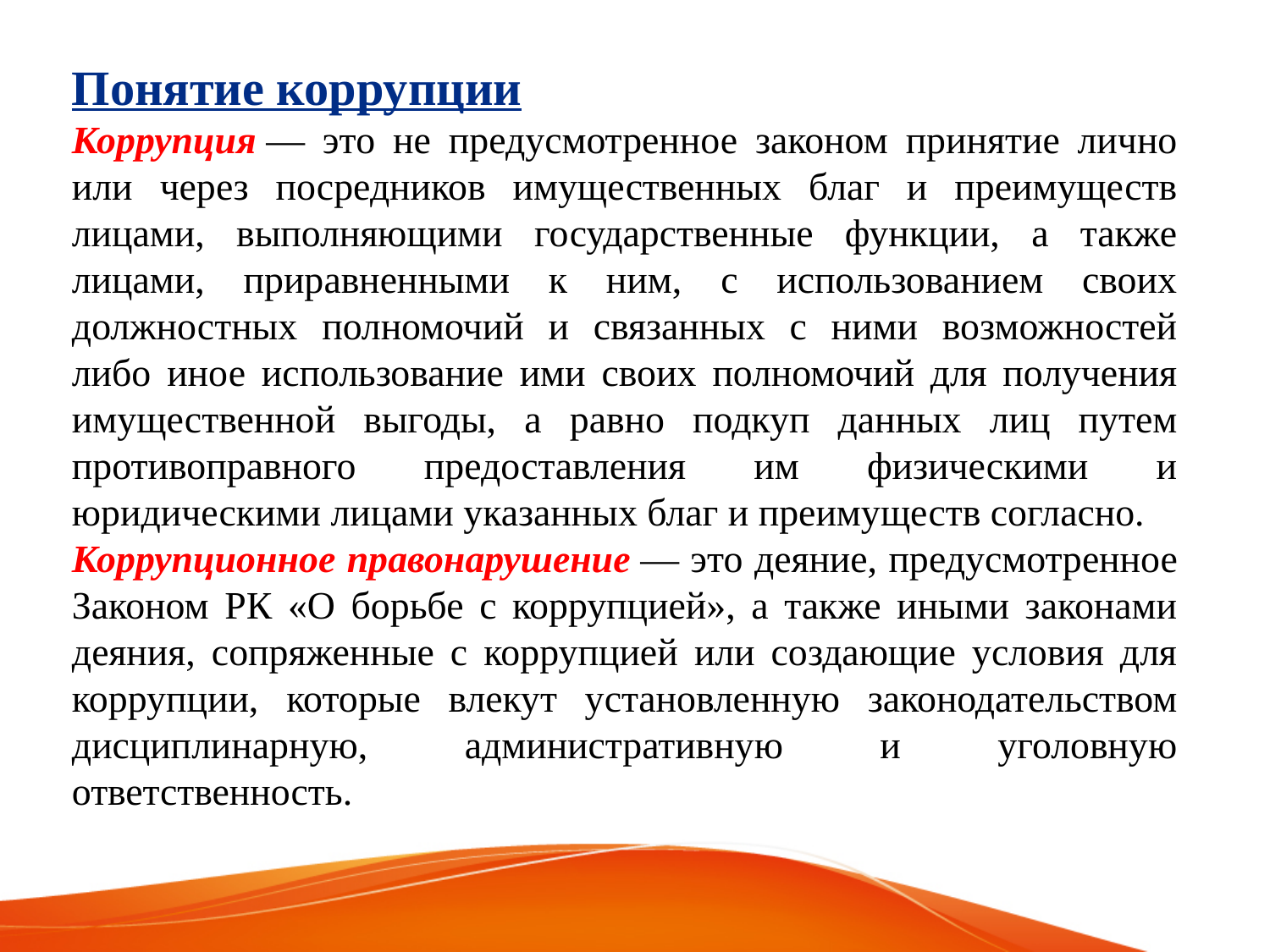

Понятие коррупции
Коррупция — это не предусмотренное законом принятие лично или через посредников имущественных благ и преимуществ лицами, выполняющими государственные функции, а также лицами, приравненными к ним, с использованием своих должностных полномочий и связанных с ними возможностей либо иное использование ими своих полномочий для получения имущественной выгоды, а равно подкуп данных лиц путем противоправного предоставления им физическими и юридическими лицами указанных благ и преимуществ согласно.
Коррупционное правонарушение — это деяние, предусмотренное Законом РК «О борьбе с коррупцией», а также иными законами деяния, сопряженные с коррупцией или создающие условия для коррупции, которые влекут установленную законодательством дисциплинарную, административную и уголовную ответственность.